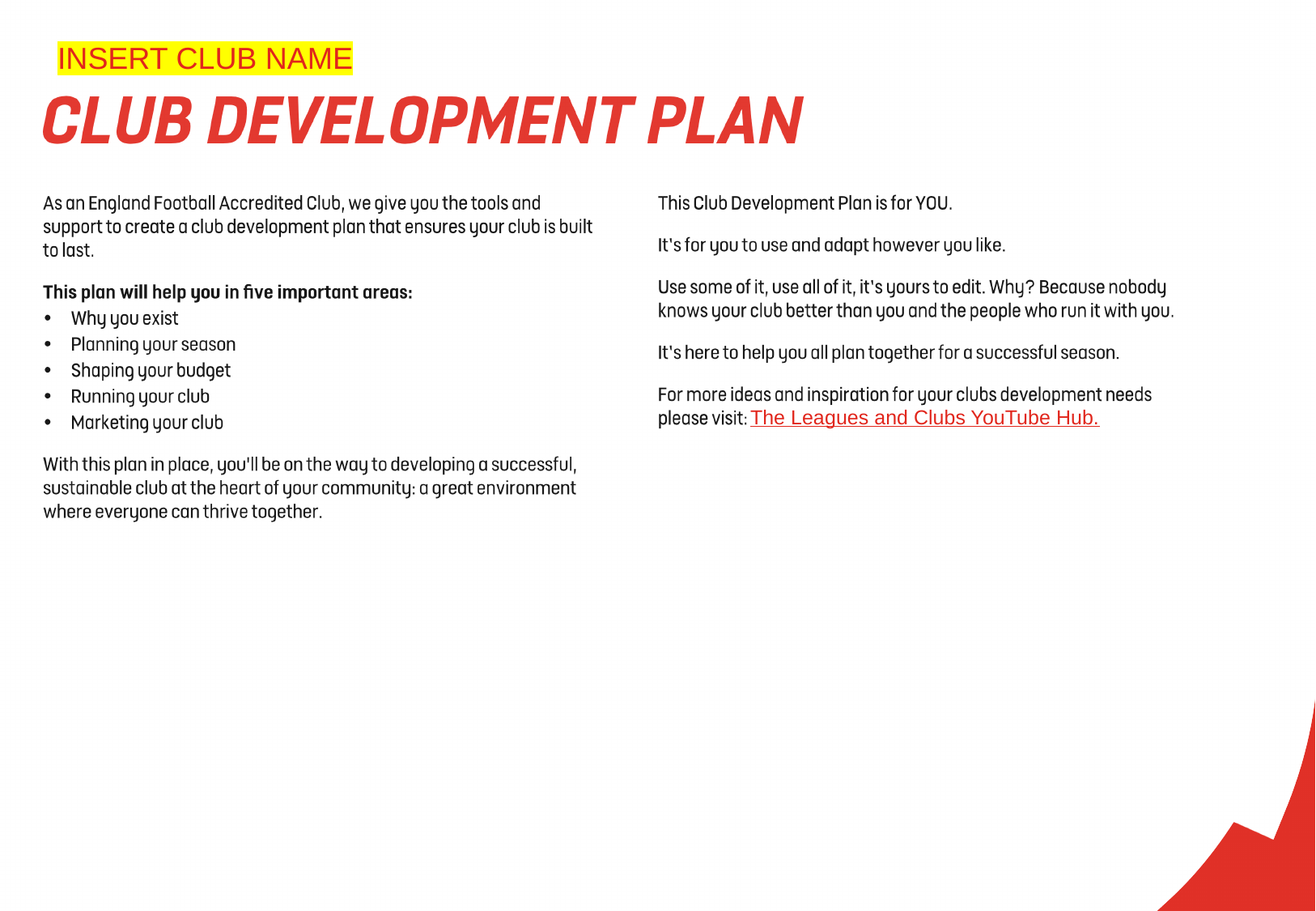

INSERT CLUB NAME
The Leagues and Clubs YouTube Hub.